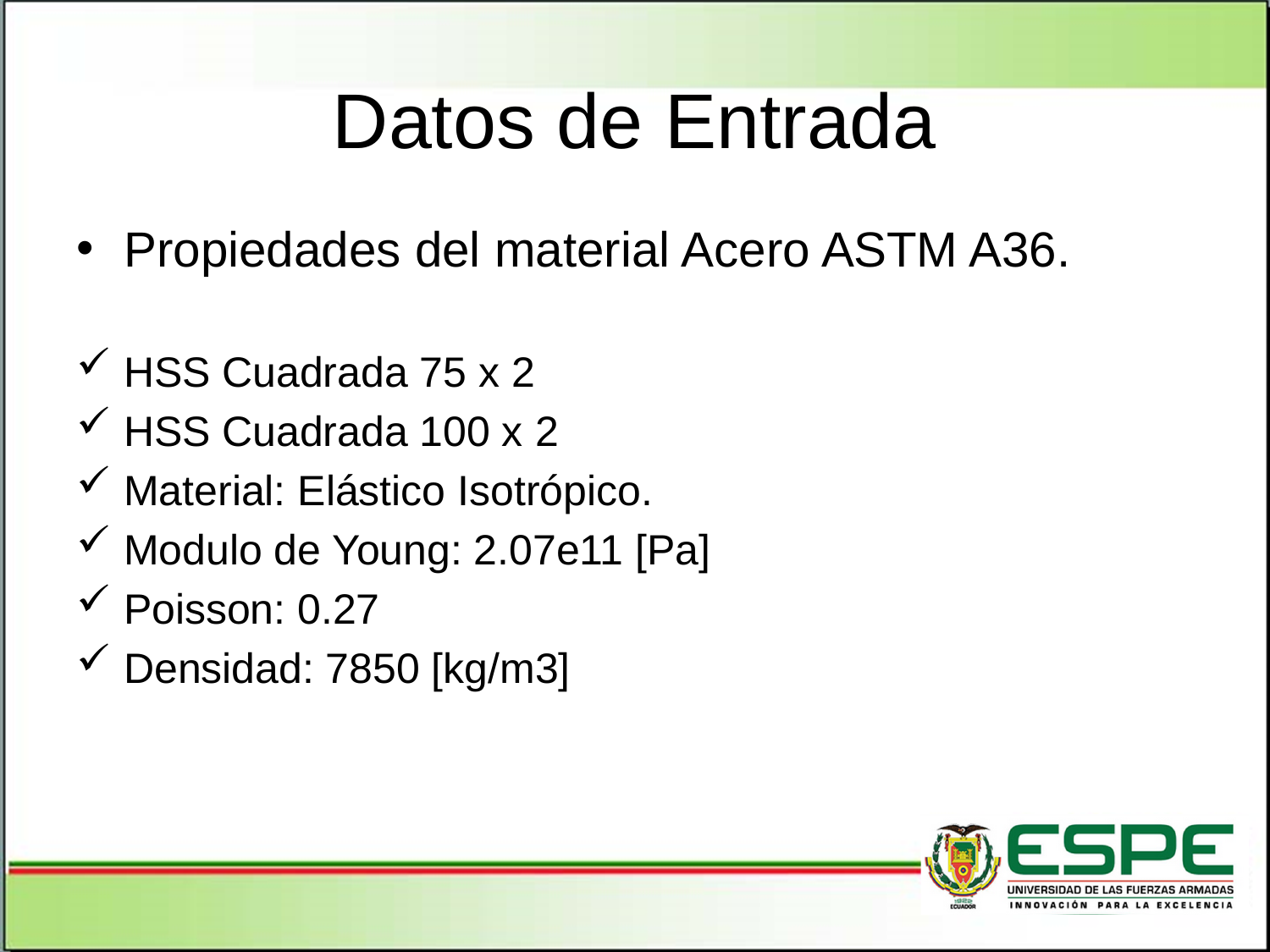

# Datos de Entrada

Propiedades del material Acero ASTM A36.

HSS Cuadrada 75 x 2
HSS Cuadrada 100 x 2
Material: Elástico Isotrópico.
Modulo de Young: 2.07e11 [Pa]
Poisson: 0.27
Densidad: 7850 [kg/m3]